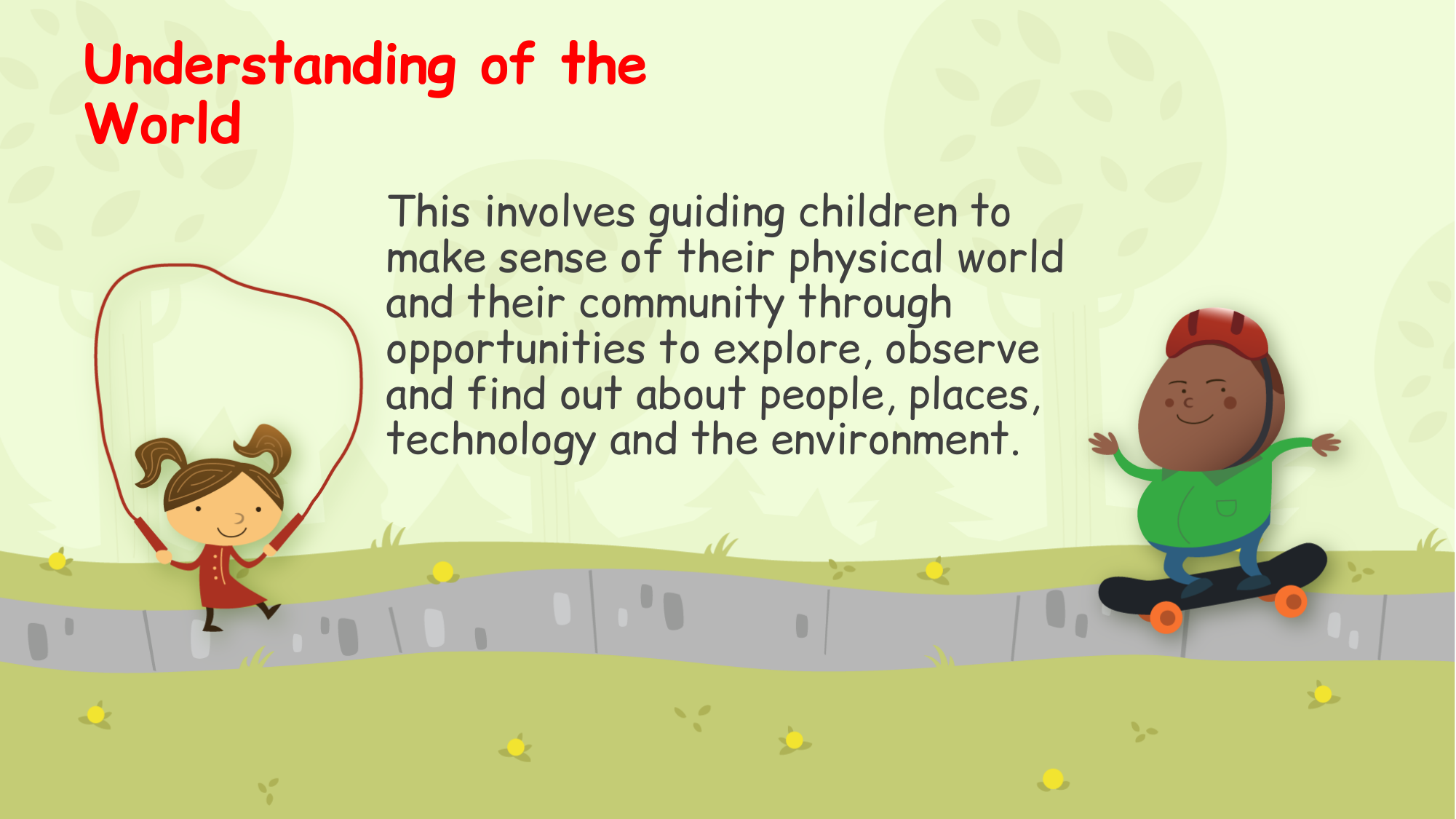

Understanding of the World
# This involves guiding children to make sense of their physical world and their community through opportunities to explore, observe and find out about people, places, technology and the environment.